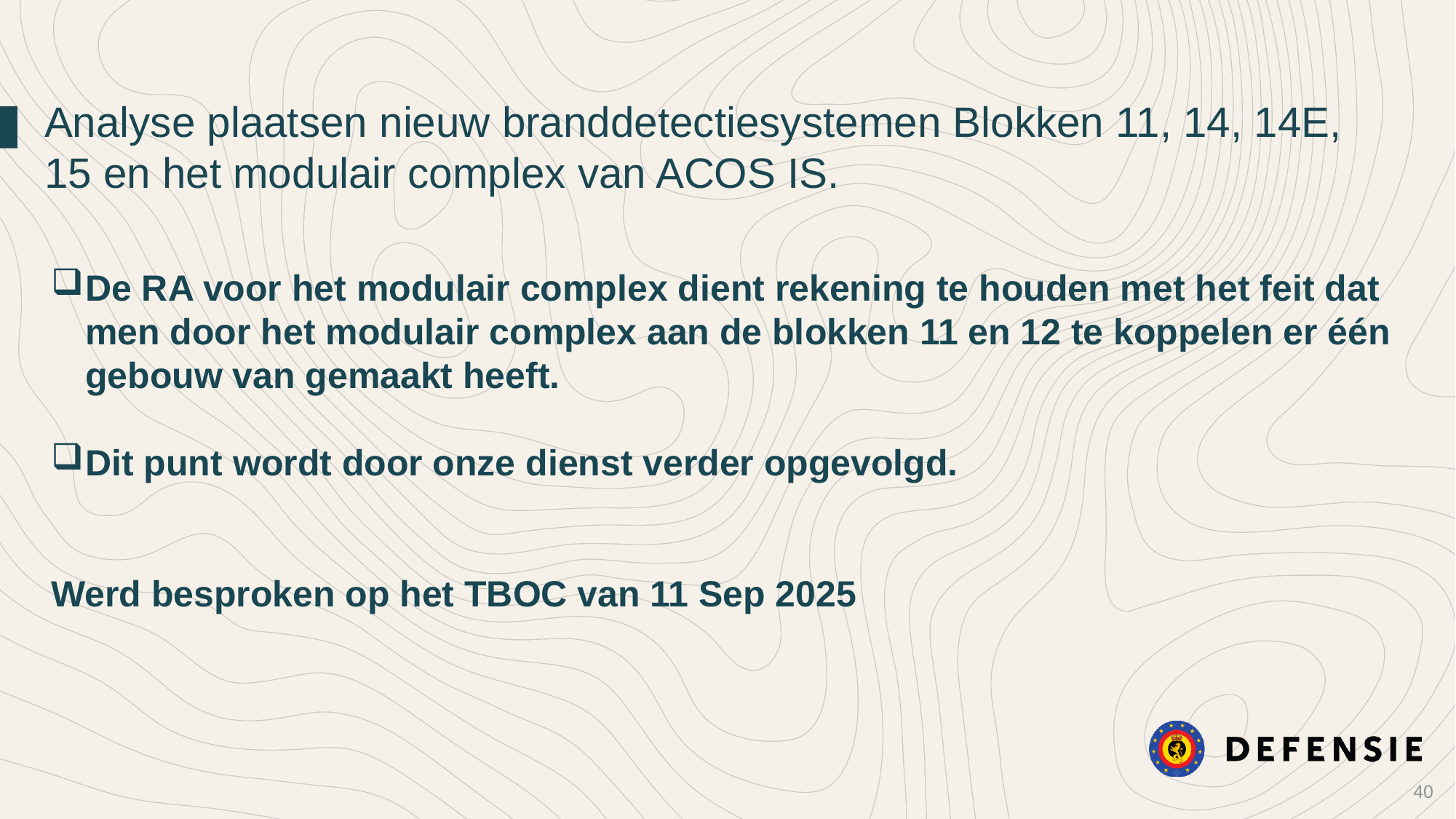

Analyse plaatsen nieuw branddetectiesystemen Blokken 11, 14, 14E, 15 en het modulair complex van ACOS IS.

De RA voor het modulair complex dient rekening te houden met het feit dat men door het modulair complex aan de blokken 11 en 12 te koppelen er één gebouw van gemaakt heeft.

Dit punt wordt door onze dienst verder opgevolgd.

Werd besproken op het TBOC van 11 Sep 2025